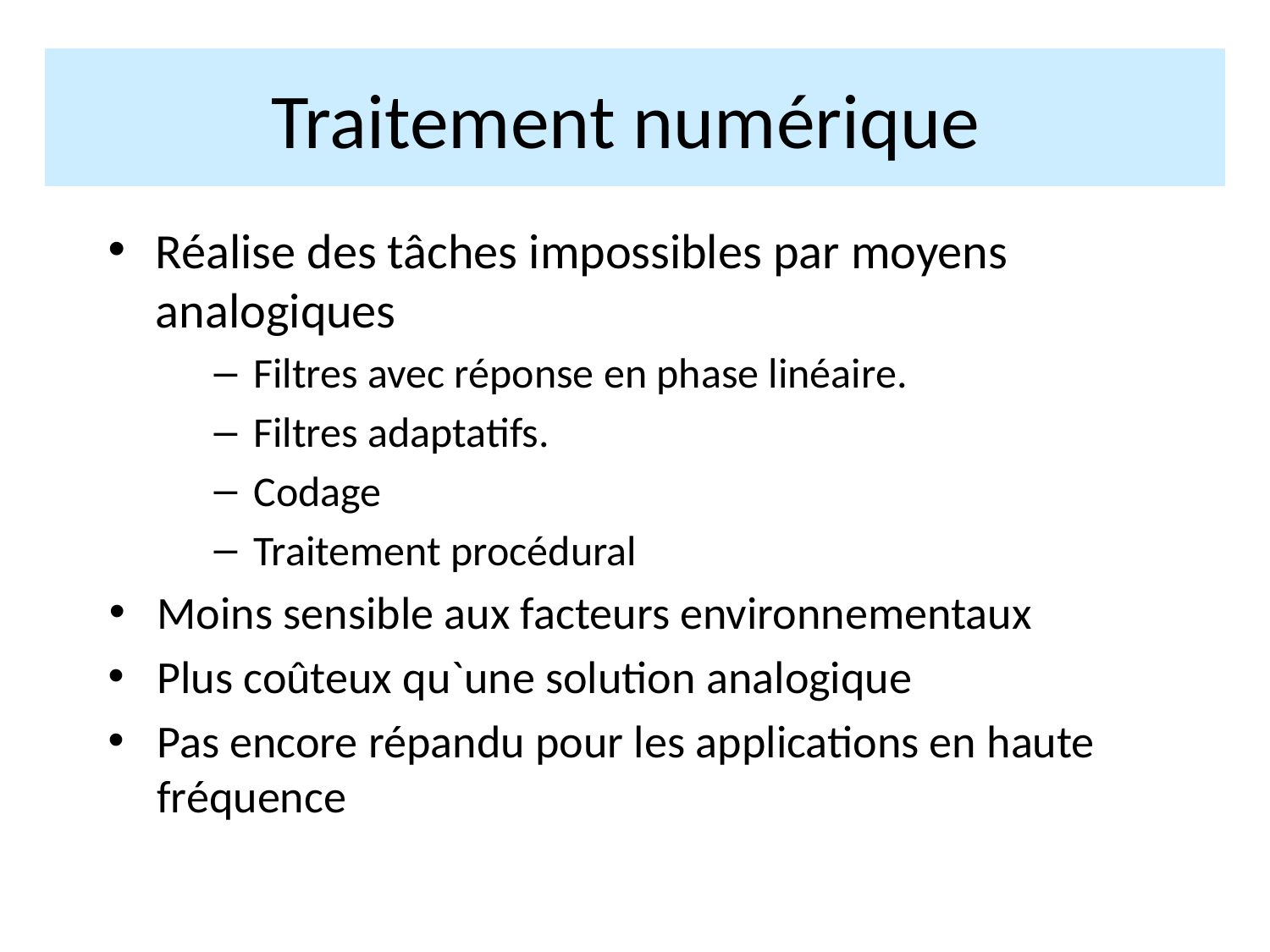

Traitement numérique
Réalise des tâches impossibles par moyens analogiques
Filtres avec réponse en phase linéaire.
Filtres adaptatifs.
Codage
Traitement procédural
Moins sensible aux facteurs environnementaux
Plus coûteux qu`une solution analogique
Pas encore répandu pour les applications en haute fréquence